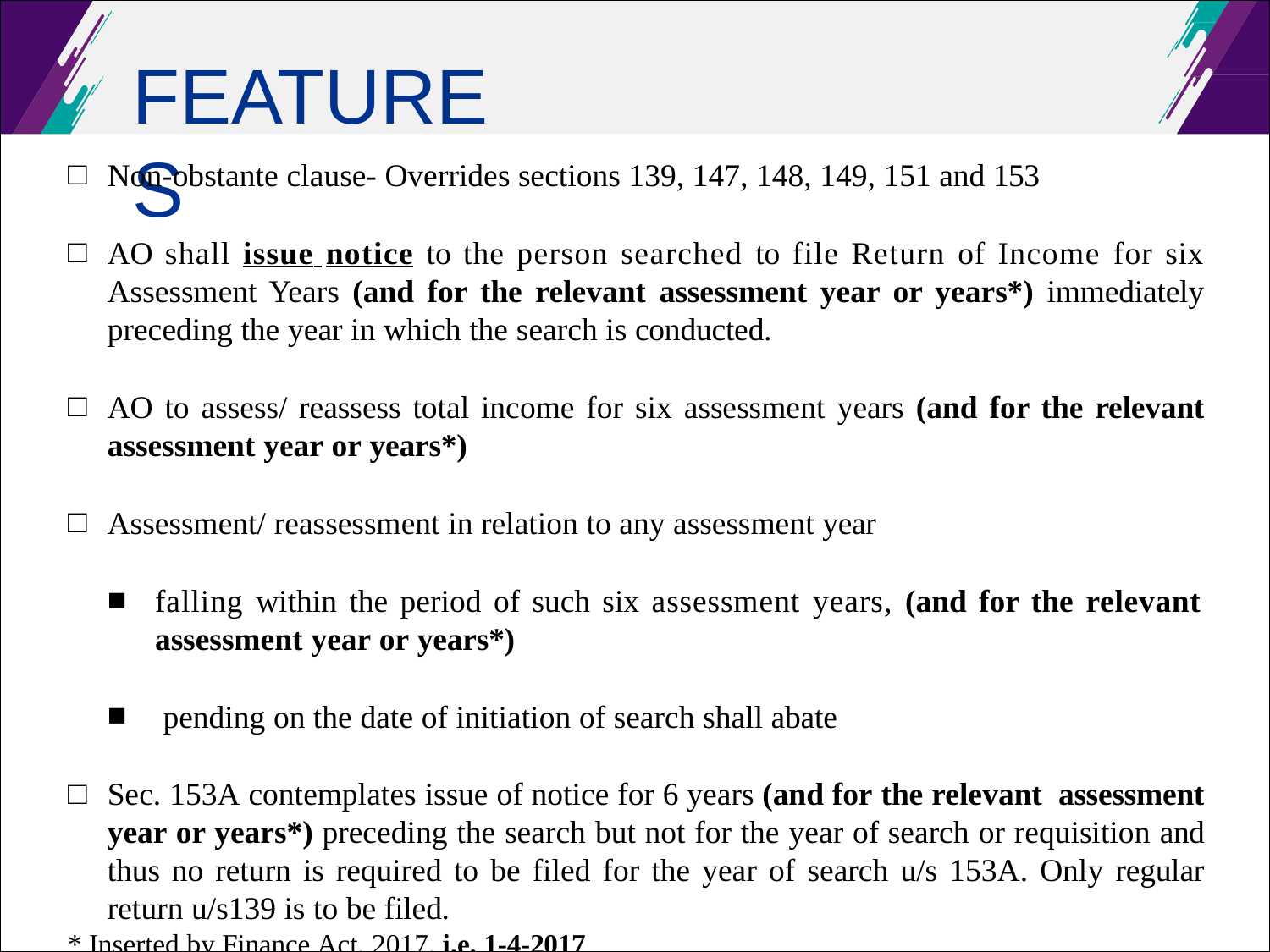

#

FEATURES
Non-obstante clause- Overrides sections 139, 147, 148, 149, 151 and 153

AO shall issue notice to the person searched to file Return of Income for six Assessment Years (and for the relevant assessment year or years*) immediately preceding the year in which the search is conducted.

AO to assess/ reassess total income for six assessment years (and for the relevant assessment year or years*)

Assessment/ reassessment in relation to any assessment year

falling within the period of such six assessment years, (and for the relevant assessment year or years*)

pending on the date of initiation of search shall abate

Sec. 153A contemplates issue of notice for 6 years (and for the relevant assessment year or years*) preceding the search but not for the year of search or requisition and thus no return is required to be filed for the year of search u/s 153A. Only regular return u/s139 is to be filed.
* Inserted by Finance Act, 2017, i.e. 1-4-2017